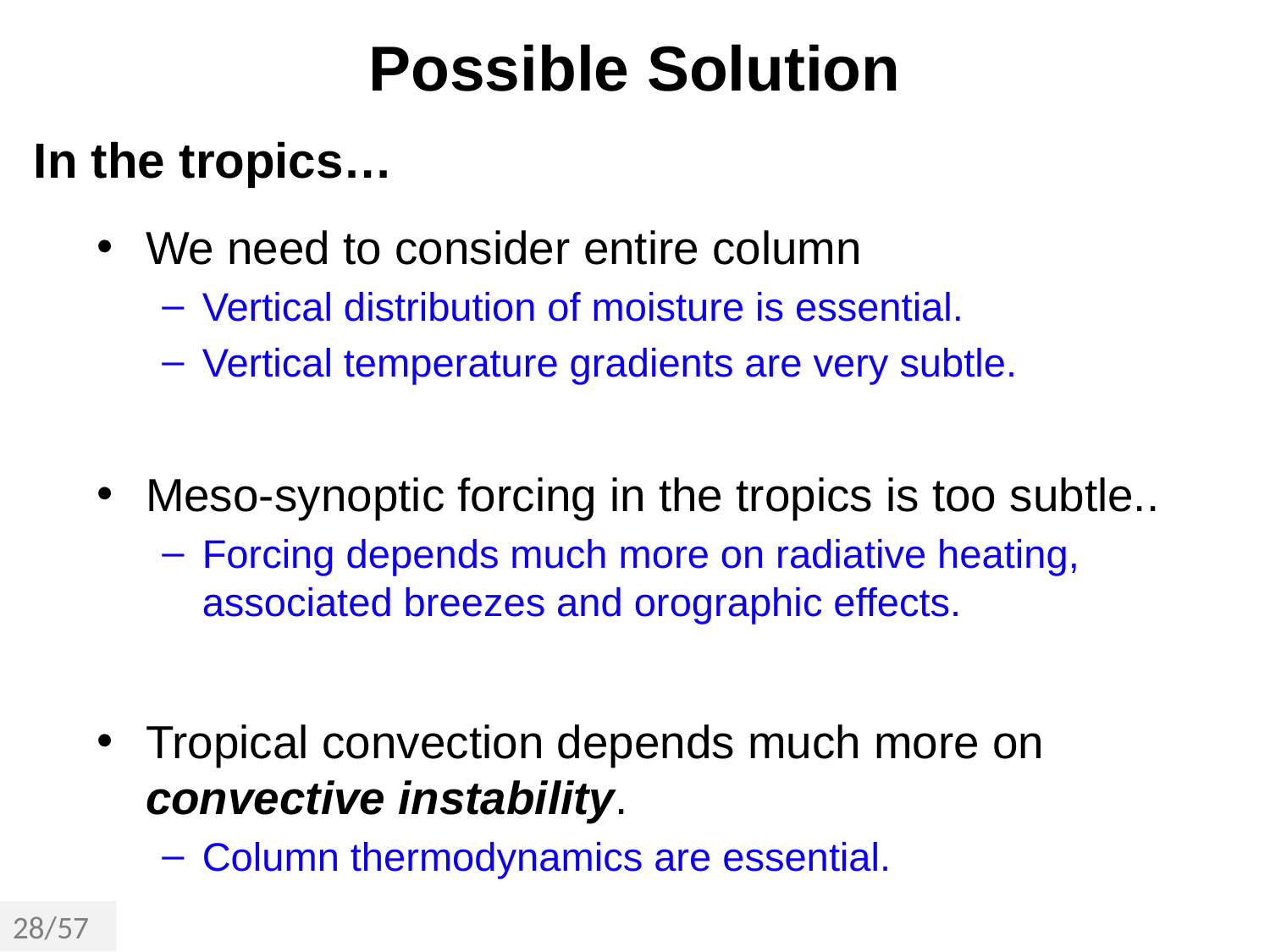

# Possible Solution
In the tropics…
We need to consider entire column
Vertical distribution of moisture is essential.
Vertical temperature gradients are very subtle.

Meso-synoptic forcing in the tropics is too subtle..
Forcing depends much more on radiative heating, associated breezes and orographic effects.

Tropical convection depends much more on convective instability.
Column thermodynamics are essential.
28/57